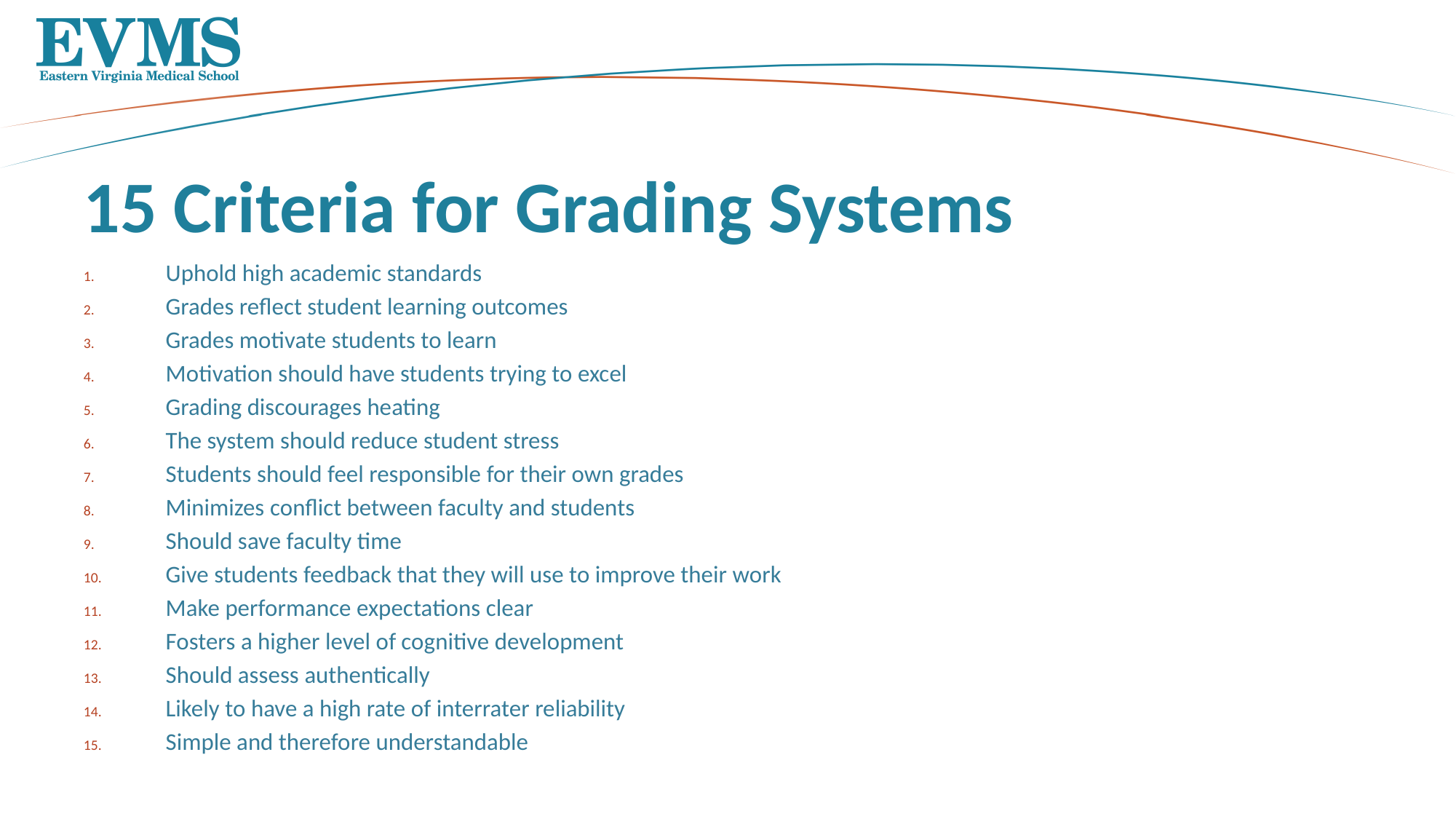

# 15 Criteria for Grading Systems
Uphold high academic standards
Grades reflect student learning outcomes
Grades motivate students to learn
Motivation should have students trying to excel
Grading discourages heating
The system should reduce student stress
Students should feel responsible for their own grades
Minimizes conflict between faculty and students
Should save faculty time
Give students feedback that they will use to improve their work
Make performance expectations clear
Fosters a higher level of cognitive development
Should assess authentically
Likely to have a high rate of interrater reliability
Simple and therefore understandable